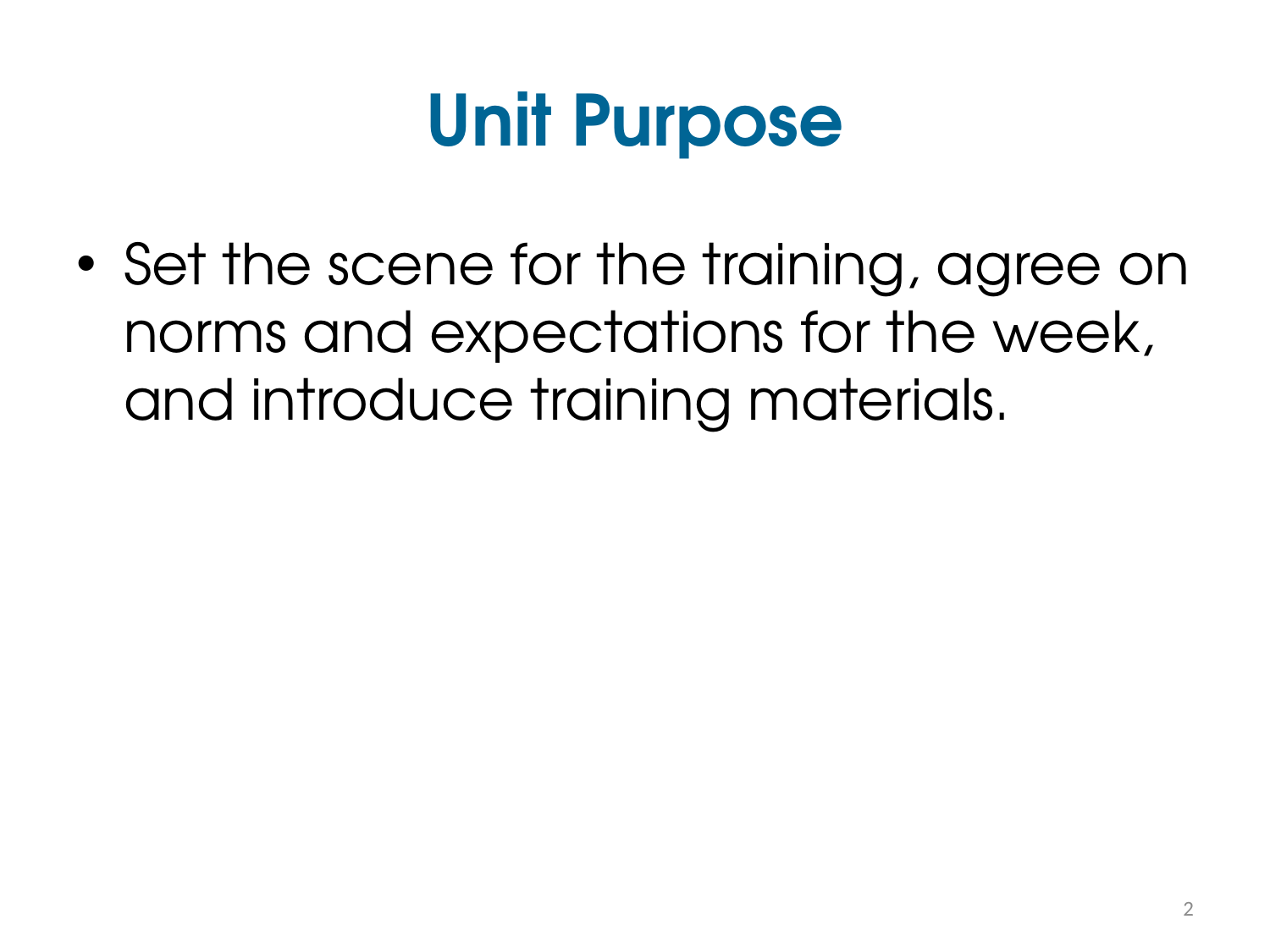

# Unit Purpose
Set the scene for the training, agree on norms and expectations for the week, and introduce training materials.

2